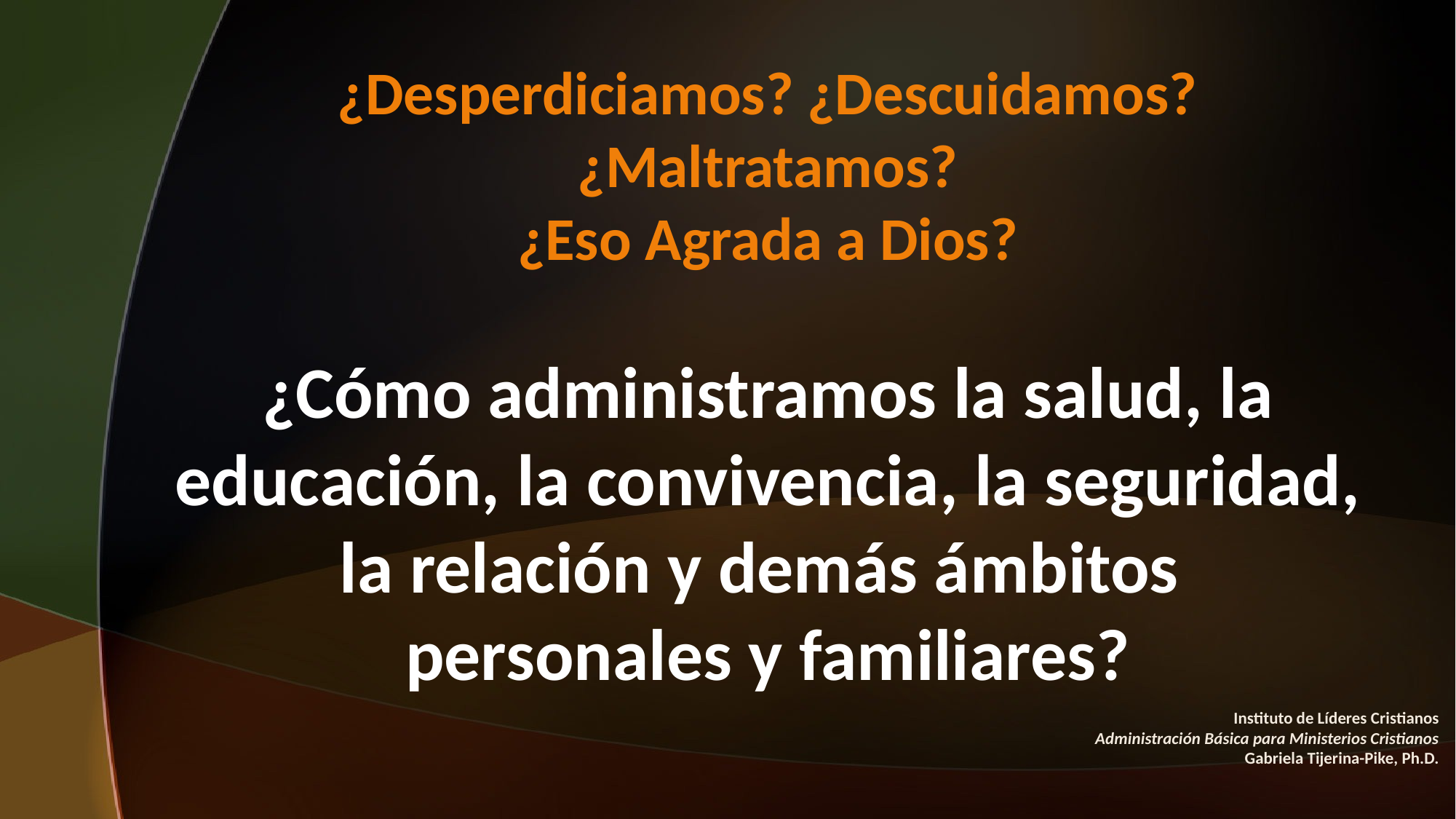

¿Desperdiciamos? ¿Descuidamos?
¿Maltratamos?
¿Eso Agrada a Dios?

¿Cómo administramos la salud, la educación, la convivencia, la seguridad, la relación y demás ámbitos
personales y familiares?
Instituto de Líderes Cristianos
Administración Básica para Ministerios Cristianos
Gabriela Tijerina-Pike, Ph.D.